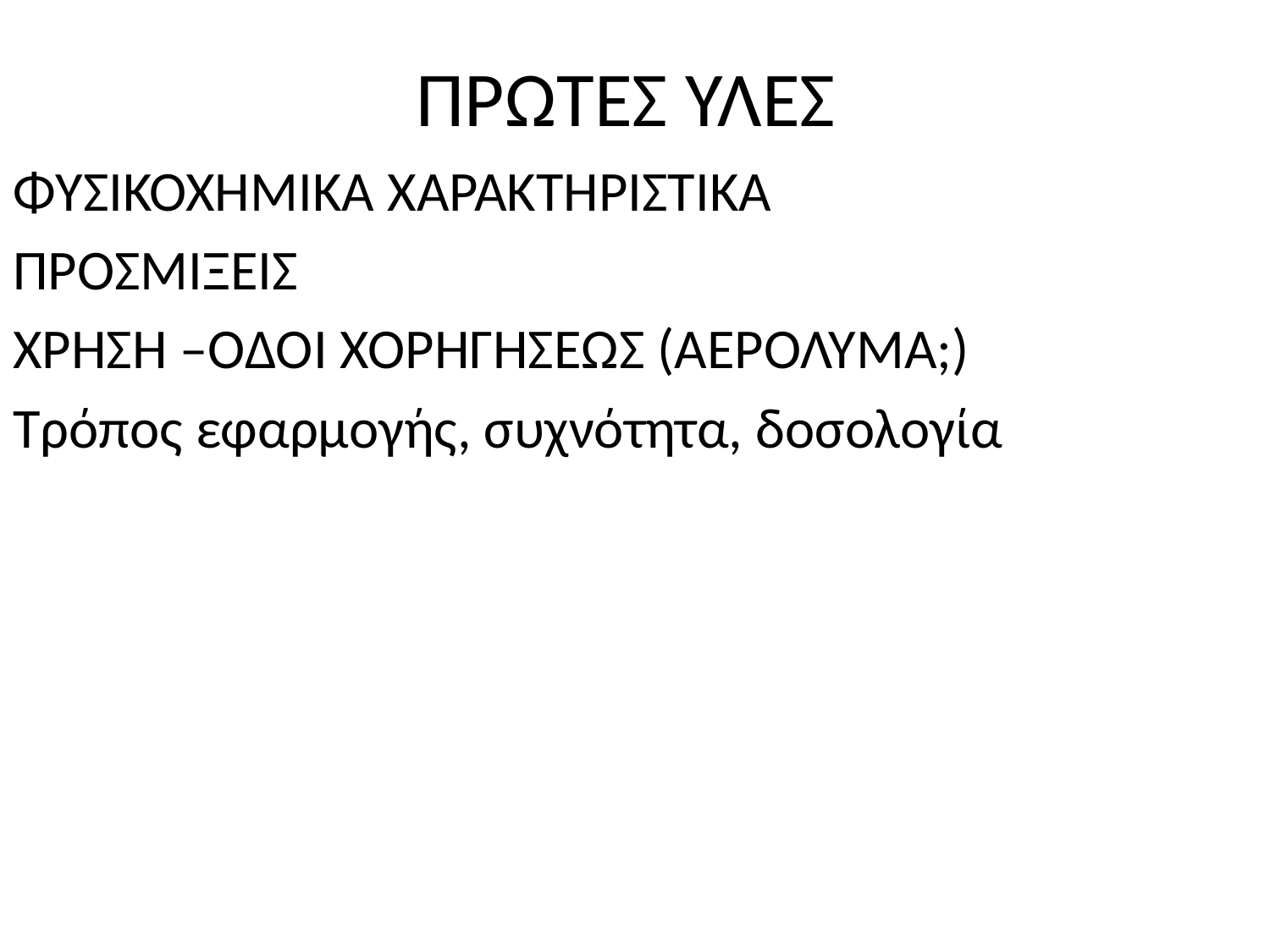

# ΠΡΩΤΕΣ ΥΛΕΣ
ΦΥΣΙΚΟΧΗΜΙΚΑ ΧΑΡΑΚΤΗΡΙΣΤΙΚΑ
ΠΡΟΣΜΙΞΕΙΣ
ΧΡΗΣΗ –ΟΔΟΙ ΧΟΡΗΓΗΣΕΩΣ (ΑΕΡΟΛΥΜΑ;)
Τρόπος εφαρμογής, συχνότητα, δοσολογία